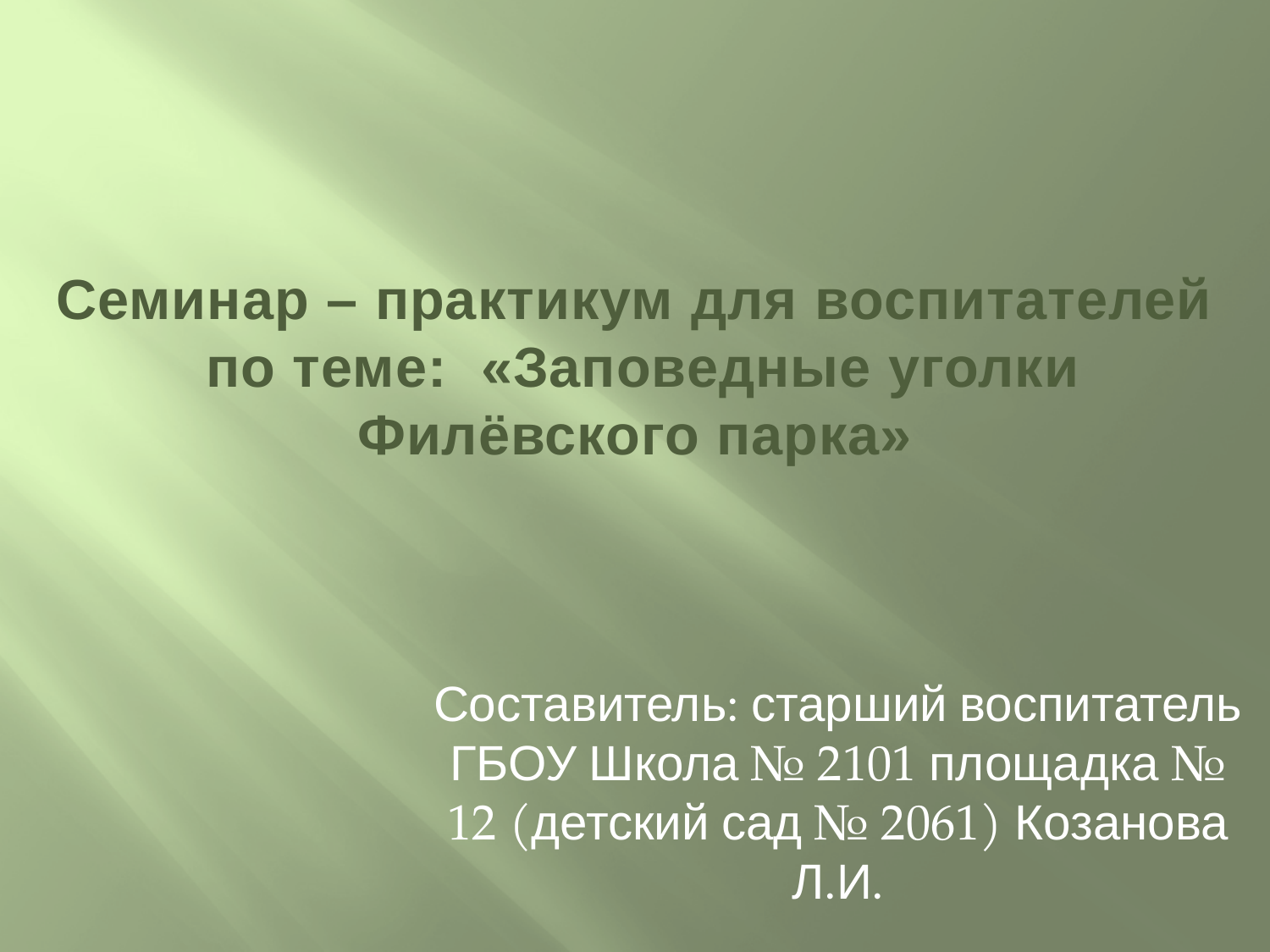

# Семинар – практикум для воспитателей по теме:  «Заповедные уголки Филёвского парка»
Составитель: старший воспитатель ГБОУ Школа № 2101 площадка № 12 (детский сад № 2061) Козанова Л.И.